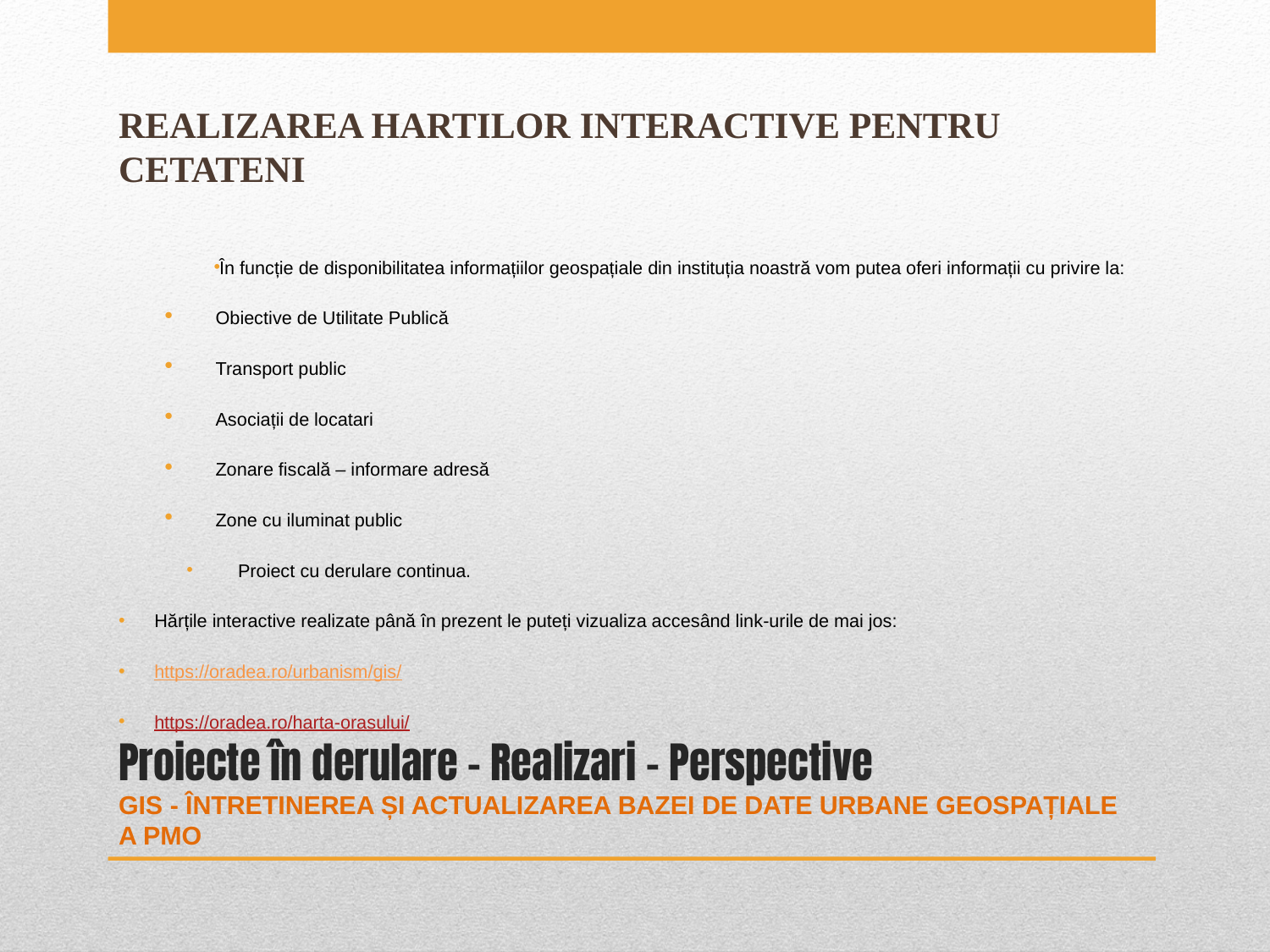

REALIZAREA HARTILOR INTERACTIVE PENTRU CETATENI

În funcție de disponibilitatea informațiilor geospațiale din instituția noastră vom putea oferi informații cu privire la:
Obiective de Utilitate Publică
Transport public
Asociații de locatari
Zonare fiscală – informare adresă
Zone cu iluminat public
Proiect cu derulare continua.
Hărțile interactive realizate până în prezent le puteți vizualiza accesând link-urile de mai jos:
https://oradea.ro/urbanism/gis/
https://oradea.ro/harta-orasului/

# Proiecte în derulare – Realizari – Perspective GIS - Întretinerea și actualizarea bazei de date urbane geospațiale a pmo